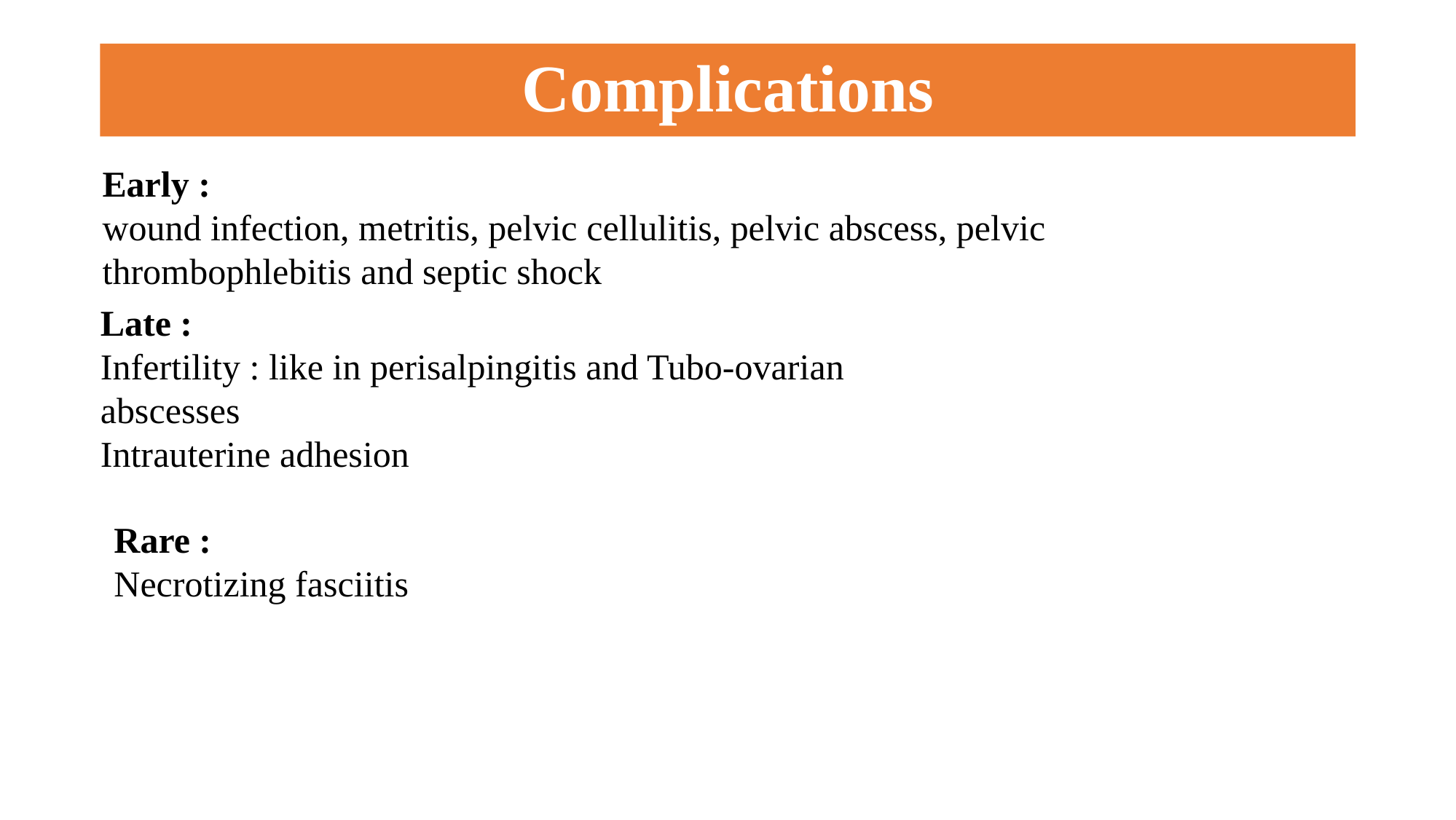

# Complications
Early :
wound infection, metritis, pelvic cellulitis, pelvic abscess, pelvic thrombophlebitis and septic shock
Late :
Infertility : like in perisalpingitis and Tubo-ovarian abscesses
Intrauterine adhesion
Rare :
Necrotizing fasciitis